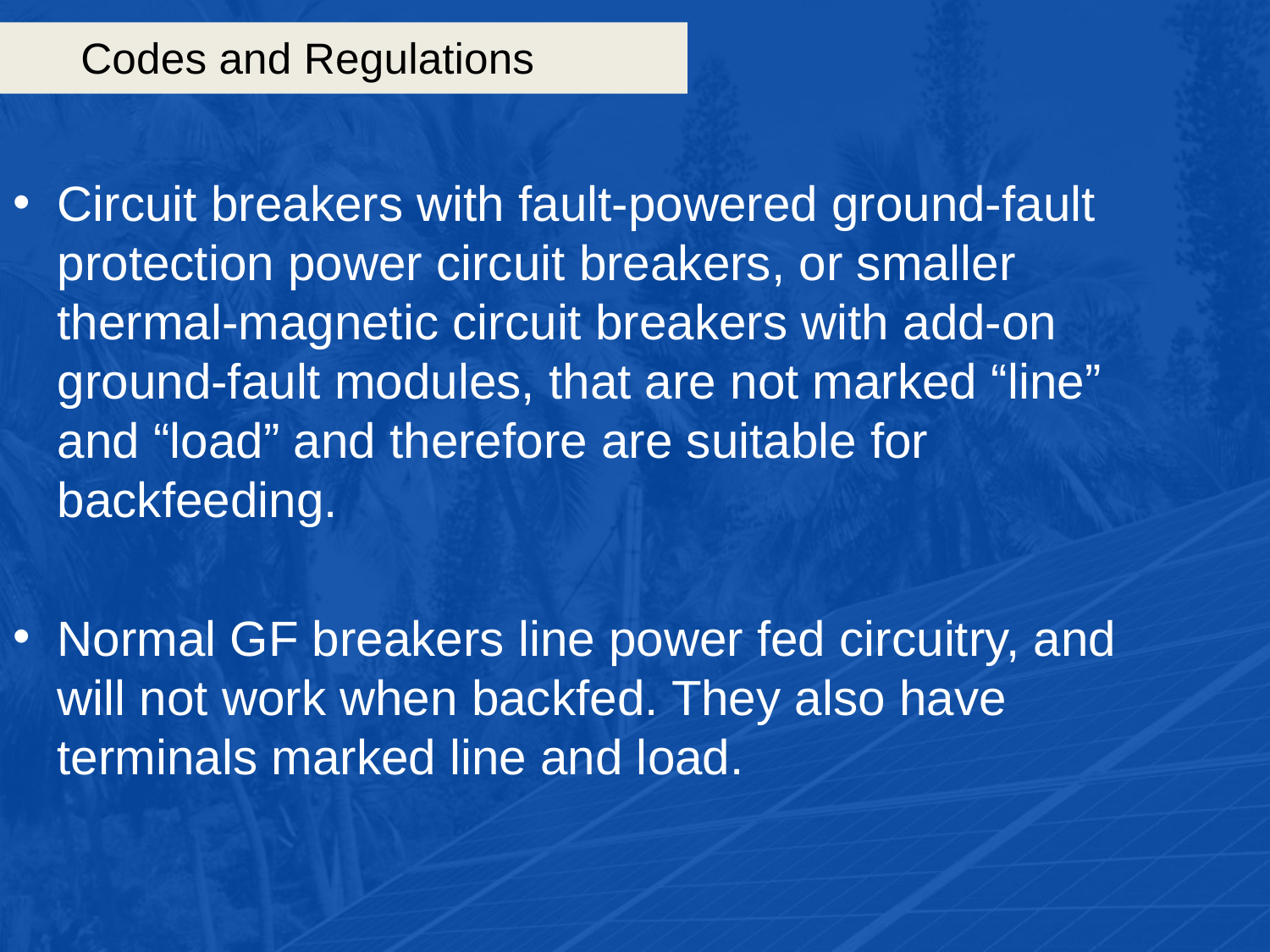

# Codes and Regulations
Circuit breakers with fault-powered ground-fault protection power circuit breakers, or smaller thermal-magnetic circuit breakers with add-on ground-fault modules, that are not marked “line” and “load” and therefore are suitable for backfeeding.

Normal GF breakers line power fed circuitry, and will not work when backfed. They also have terminals marked line and load.